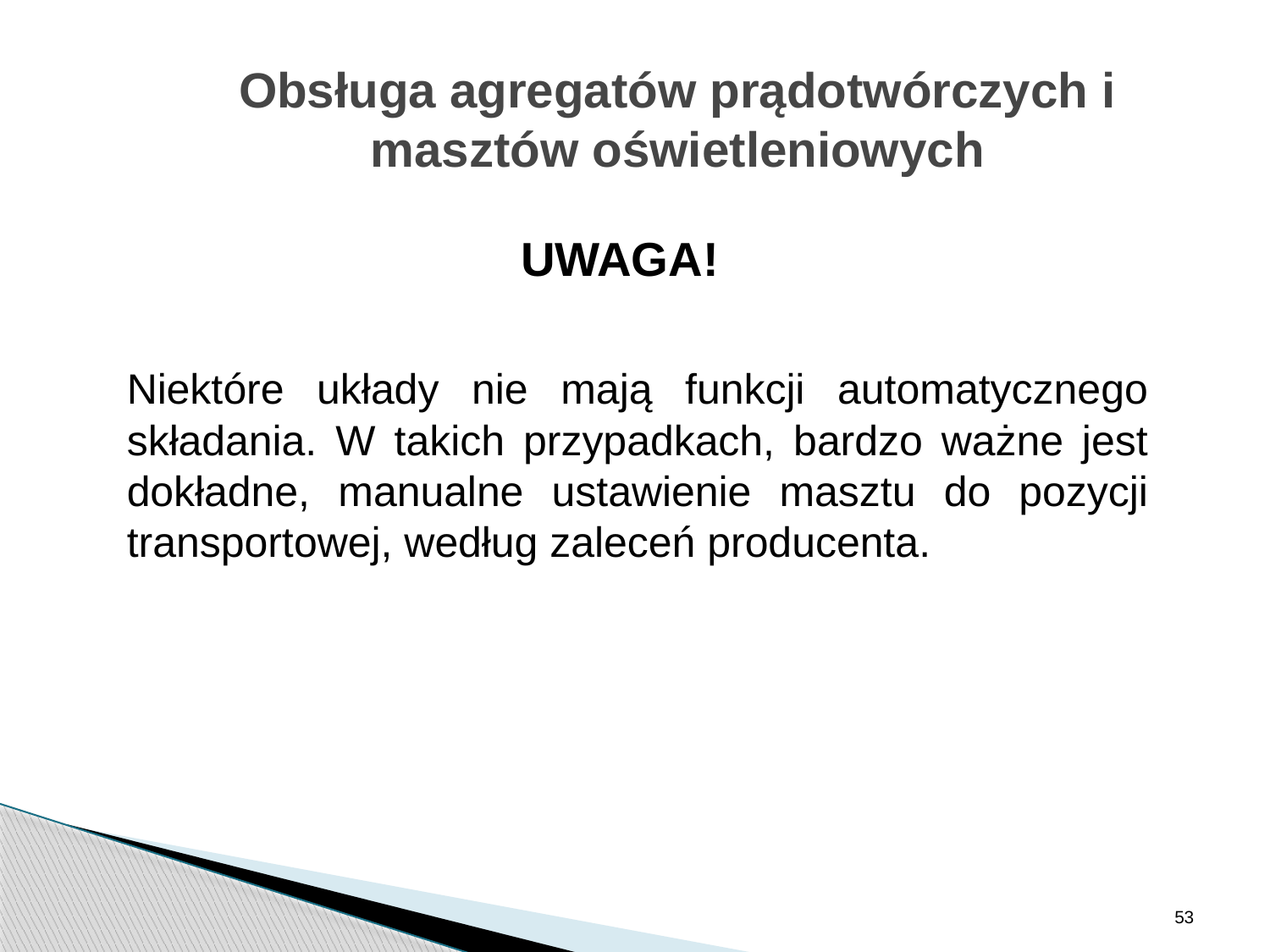

# Obsługa agregatów prądotwórczych i masztów oświetleniowych
UWAGA!

	Niektóre układy nie mają funkcji automatycznego składania. W takich przypadkach, bardzo ważne jest dokładne, manualne ustawienie masztu do pozycji transportowej, według zaleceń producenta.
53